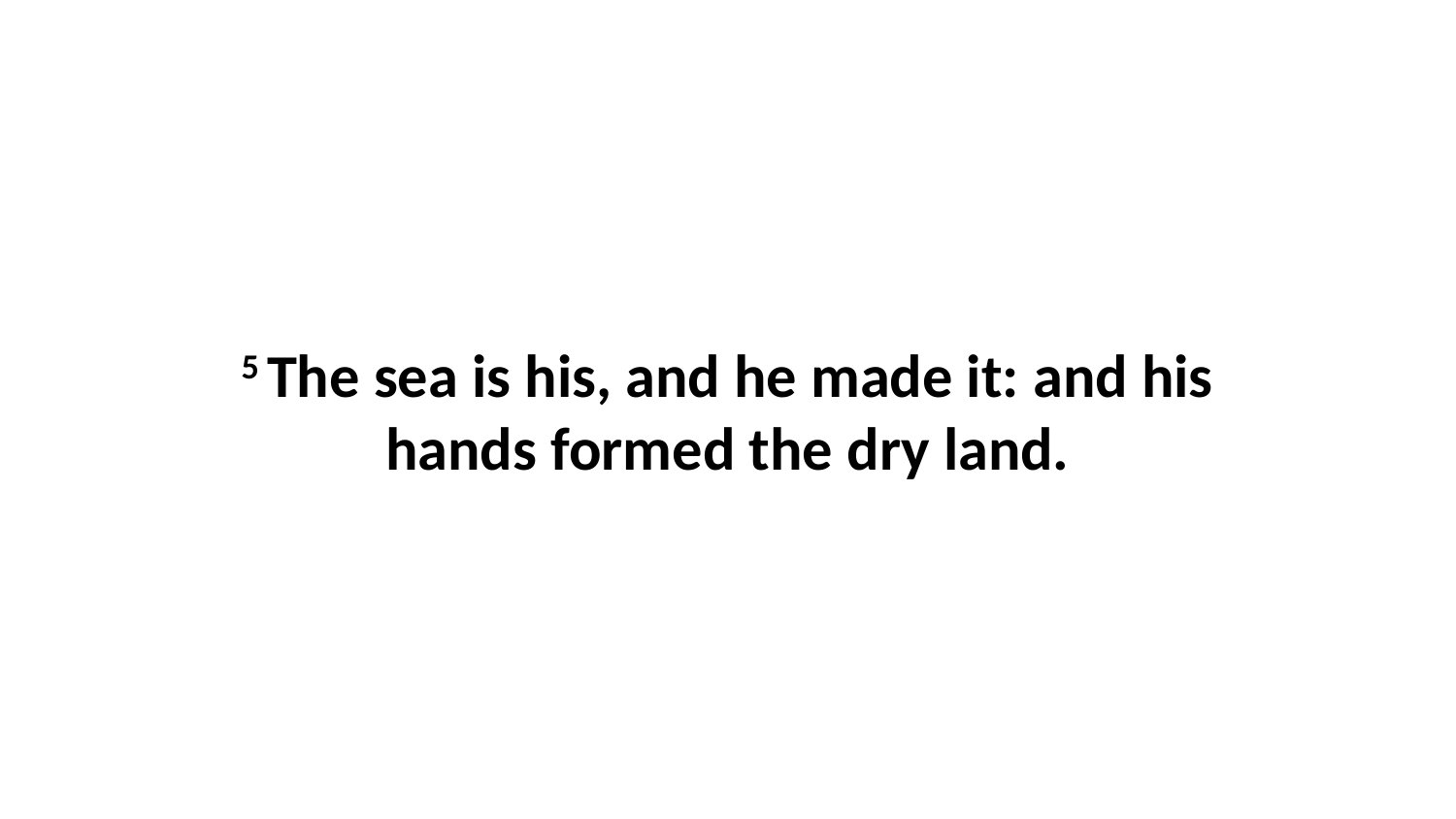

5 The sea is his, and he made it: and his hands formed the dry land.